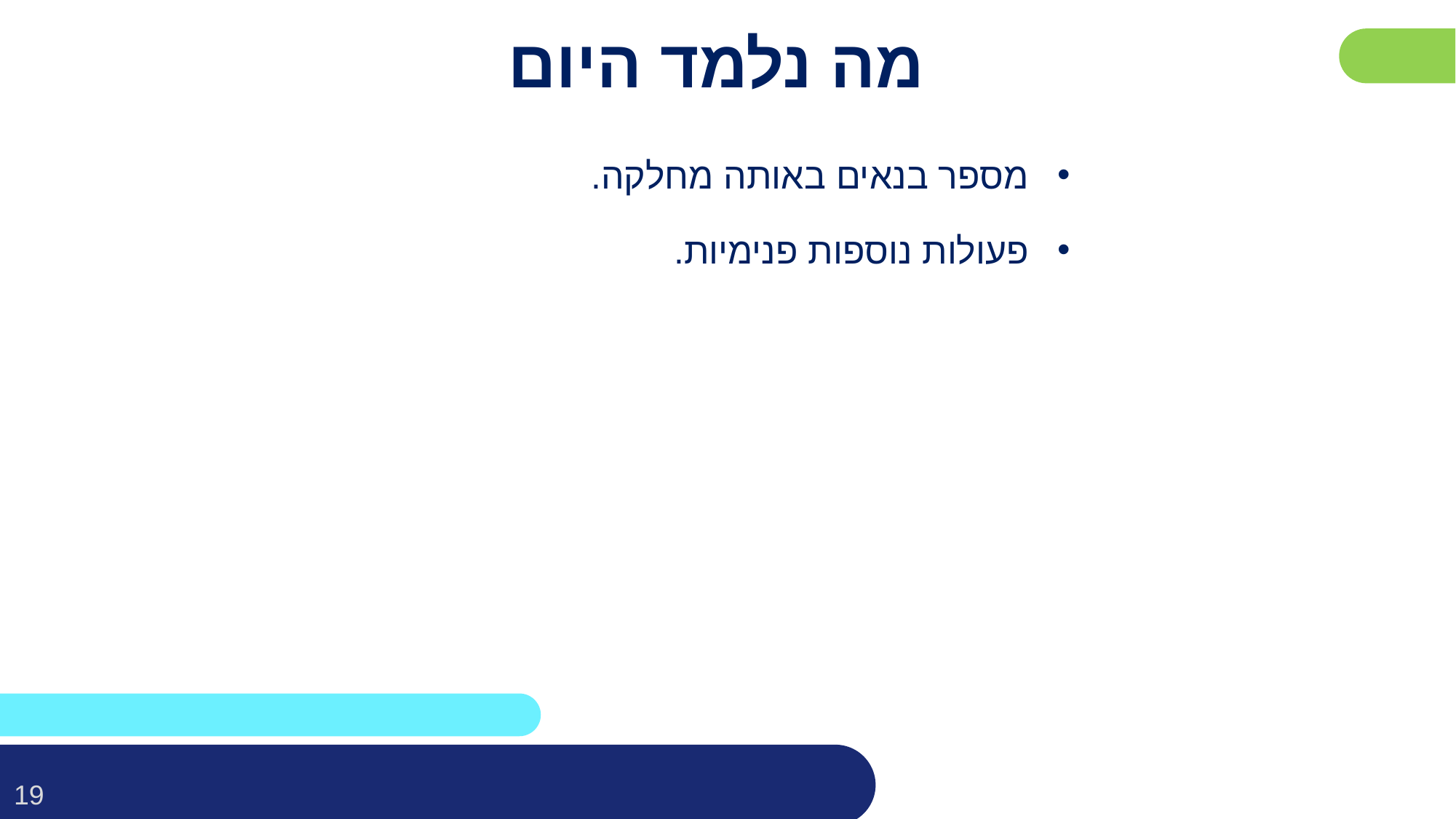

פרטו בשקופית זו את נושאי הלימוד של השיעור
# מה נלמד היום
מספר בנאים באותה מחלקה.
פעולות נוספות פנימיות.